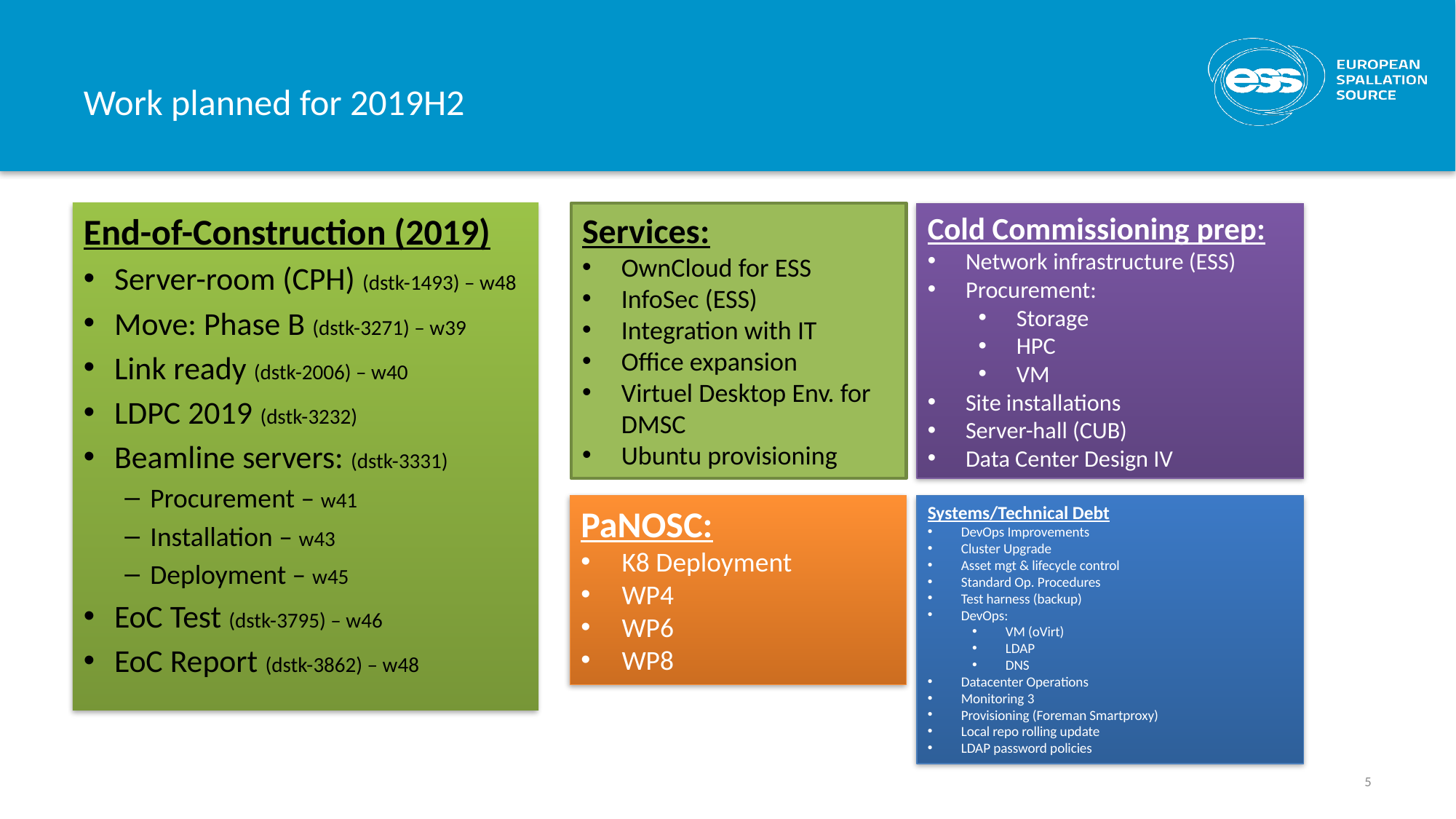

# Work planned for 2019H2
End-of-Construction (2019)
Server-room (CPH) (dstk-1493) – w48
Move: Phase B (dstk-3271) – w39
Link ready (dstk-2006) – w40
LDPC 2019 (dstk-3232)
Beamline servers: (dstk-3331)
Procurement – w41
Installation – w43
Deployment – w45
EoC Test (dstk-3795) – w46
EoC Report (dstk-3862) – w48

Services:
OwnCloud for ESS
InfoSec (ESS)
Integration with IT
Office expansion
Virtuel Desktop Env. for DMSC
Ubuntu provisioning

Cold Commissioning prep:
Network infrastructure (ESS)
Procurement:
Storage
HPC
VM
Site installations
Server-hall (CUB)
Data Center Design IV
PaNOSC:
K8 Deployment
WP4
WP6
WP8
Systems/Technical Debt
DevOps Improvements
Cluster Upgrade
Asset mgt & lifecycle control
Standard Op. Procedures
Test harness (backup)
DevOps:
VM (oVirt)
LDAP
DNS
Datacenter Operations
Monitoring 3
Provisioning (Foreman Smartproxy)
Local repo rolling update
LDAP password policies

5